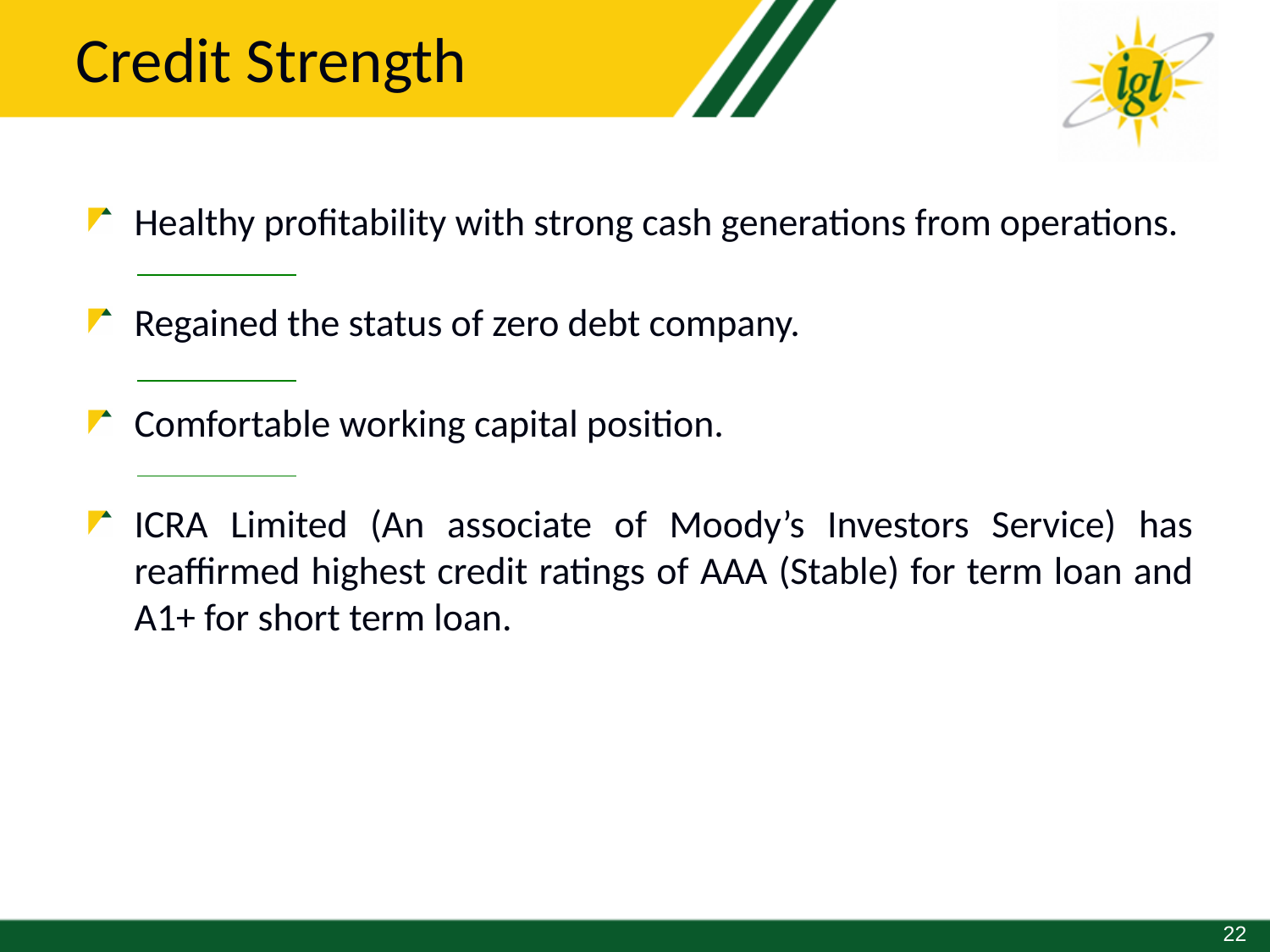

Credit Strength
Healthy profitability with strong cash generations from operations.

Regained the status of zero debt company.

Comfortable working capital position.

ICRA Limited (An associate of Moody’s Investors Service) has reaffirmed highest credit ratings of AAA (Stable) for term loan and A1+ for short term loan.
22